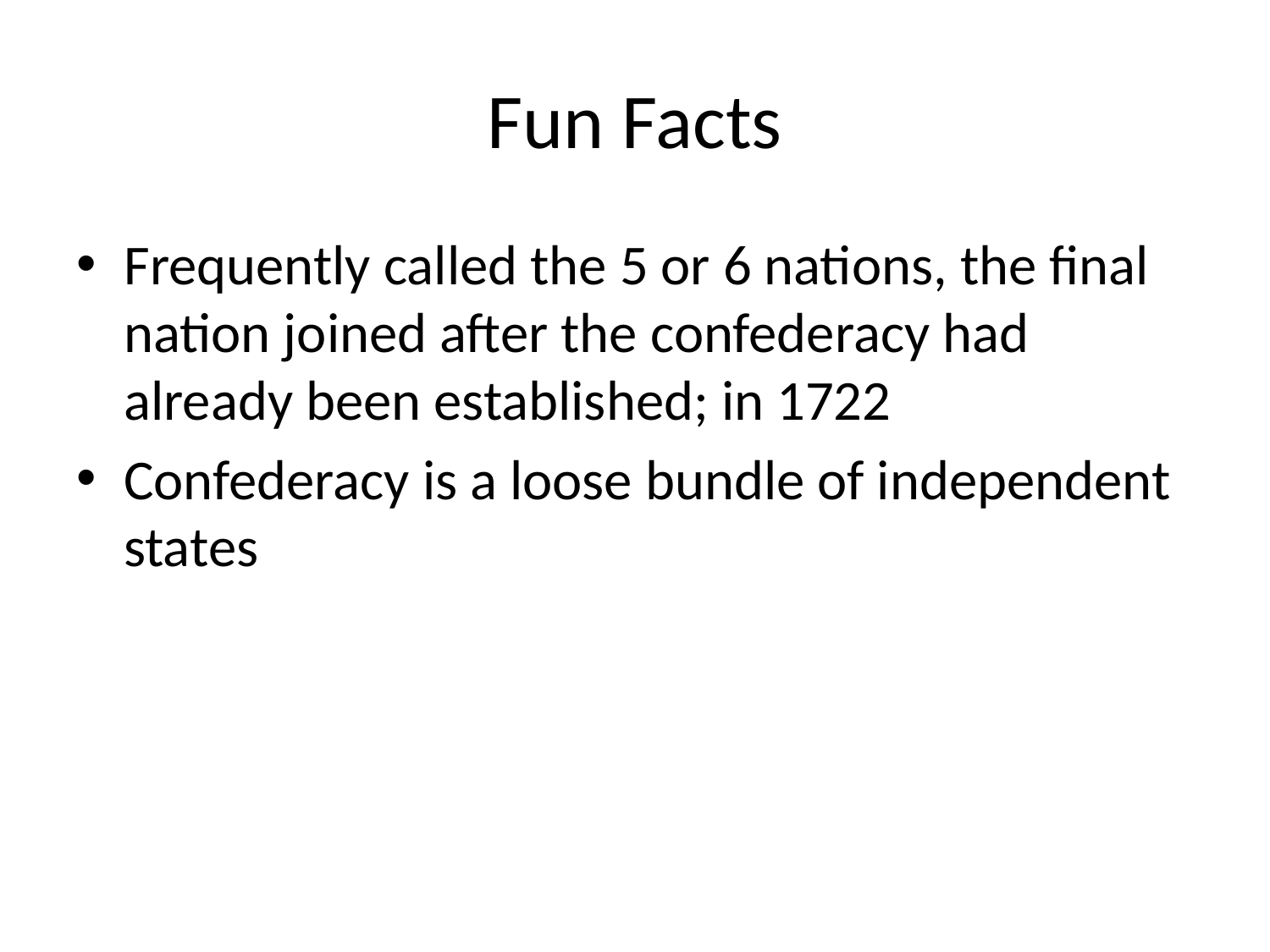

# Fun Facts
Frequently called the 5 or 6 nations, the final nation joined after the confederacy had already been established; in 1722
Confederacy is a loose bundle of independent states